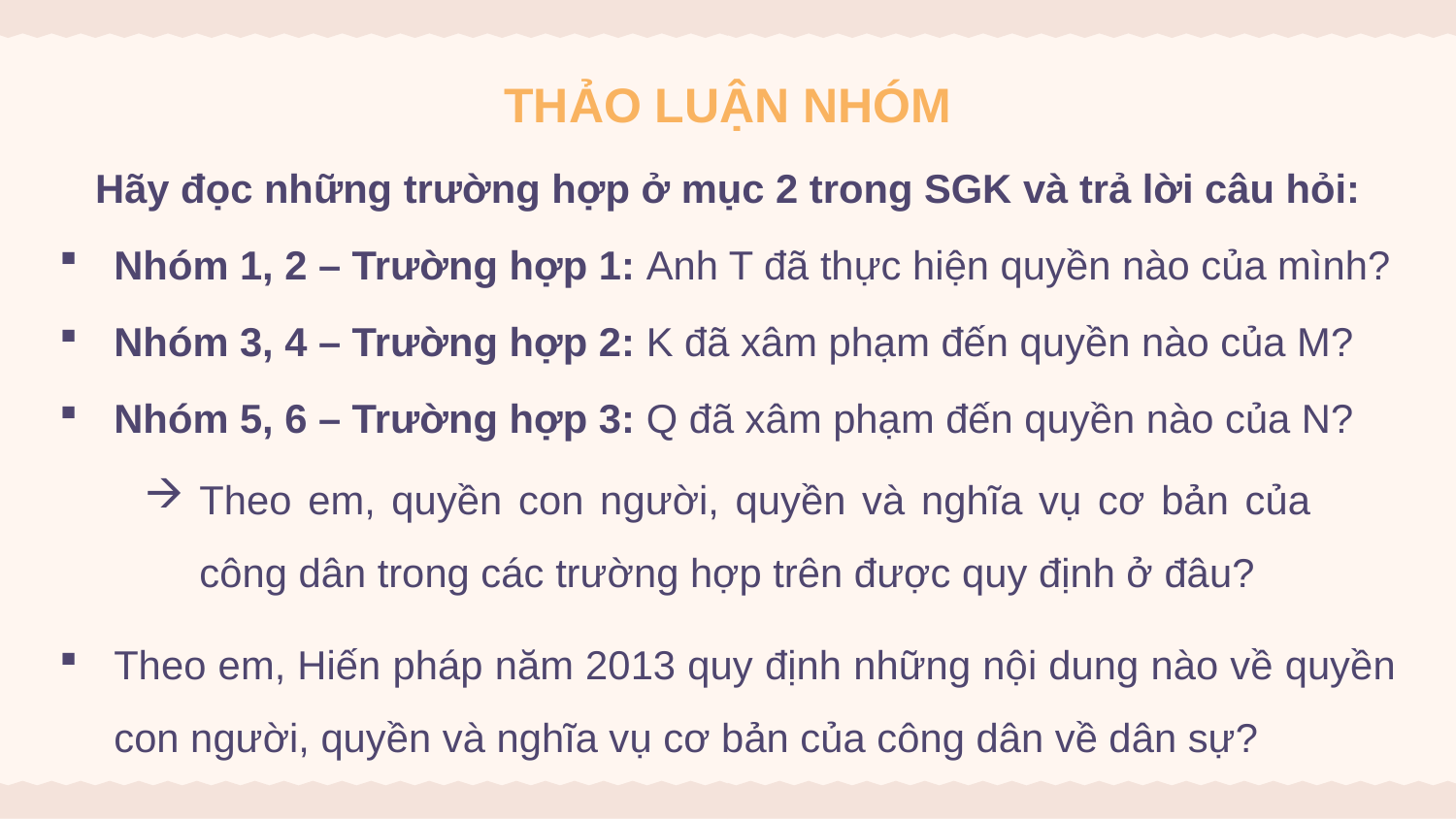

THẢO LUẬN NHÓM
Hãy đọc những trường hợp ở mục 2 trong SGK và trả lời câu hỏi:
Nhóm 1, 2 – Trường hợp 1: Anh T đã thực hiện quyền nào của mình?
Nhóm 3, 4 – Trường hợp 2: K đã xâm phạm đến quyền nào của M?
Nhóm 5, 6 – Trường hợp 3: Q đã xâm phạm đến quyền nào của N?
Theo em, quyền con người, quyền và nghĩa vụ cơ bản của công dân trong các trường hợp trên được quy định ở đâu?
Theo em, Hiến pháp năm 2013 quy định những nội dung nào về quyền con người, quyền và nghĩa vụ cơ bản của công dân về dân sự?